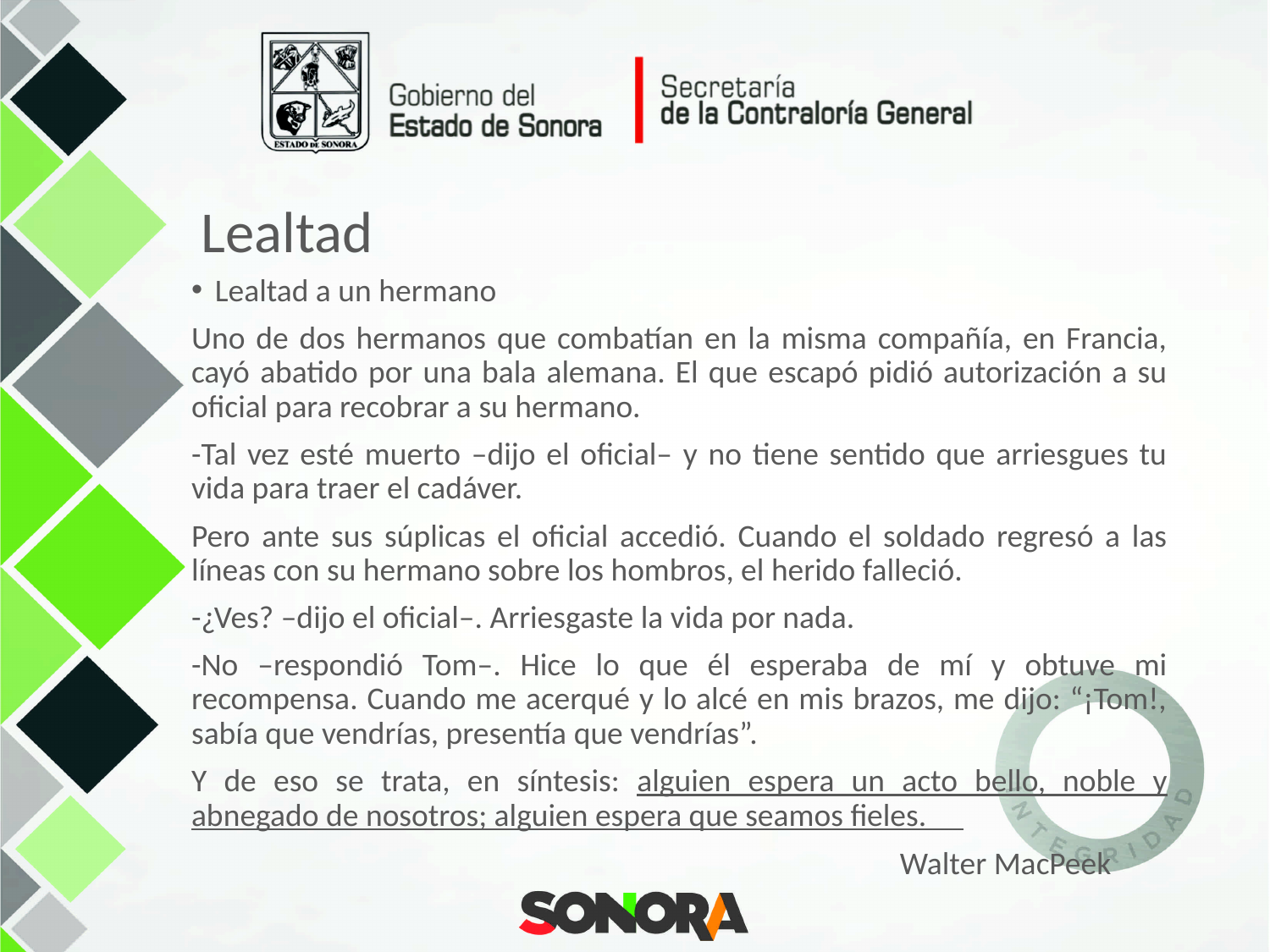

Lealtad
Lealtad a un hermano
Uno de dos hermanos que combatían en la misma compañía, en Francia, cayó abatido por una bala alemana. El que escapó pidió autorización a su oficial para recobrar a su hermano.
-Tal vez esté muerto –dijo el oficial– y no tiene sentido que arriesgues tu vida para traer el cadáver.
Pero ante sus súplicas el oficial accedió. Cuando el soldado regresó a las líneas con su hermano sobre los hombros, el herido falleció.
-¿Ves? –dijo el oficial–. Arriesgaste la vida por nada.
-No –respondió Tom–. Hice lo que él esperaba de mí y obtuve mi recompensa. Cuando me acerqué y lo alcé en mis brazos, me dijo: “¡Tom!, sabía que vendrías, presentía que vendrías”.
Y de eso se trata, en síntesis: alguien espera un acto bello, noble y abnegado de nosotros; alguien espera que seamos fieles.
                                                                                             Walter MacPeek